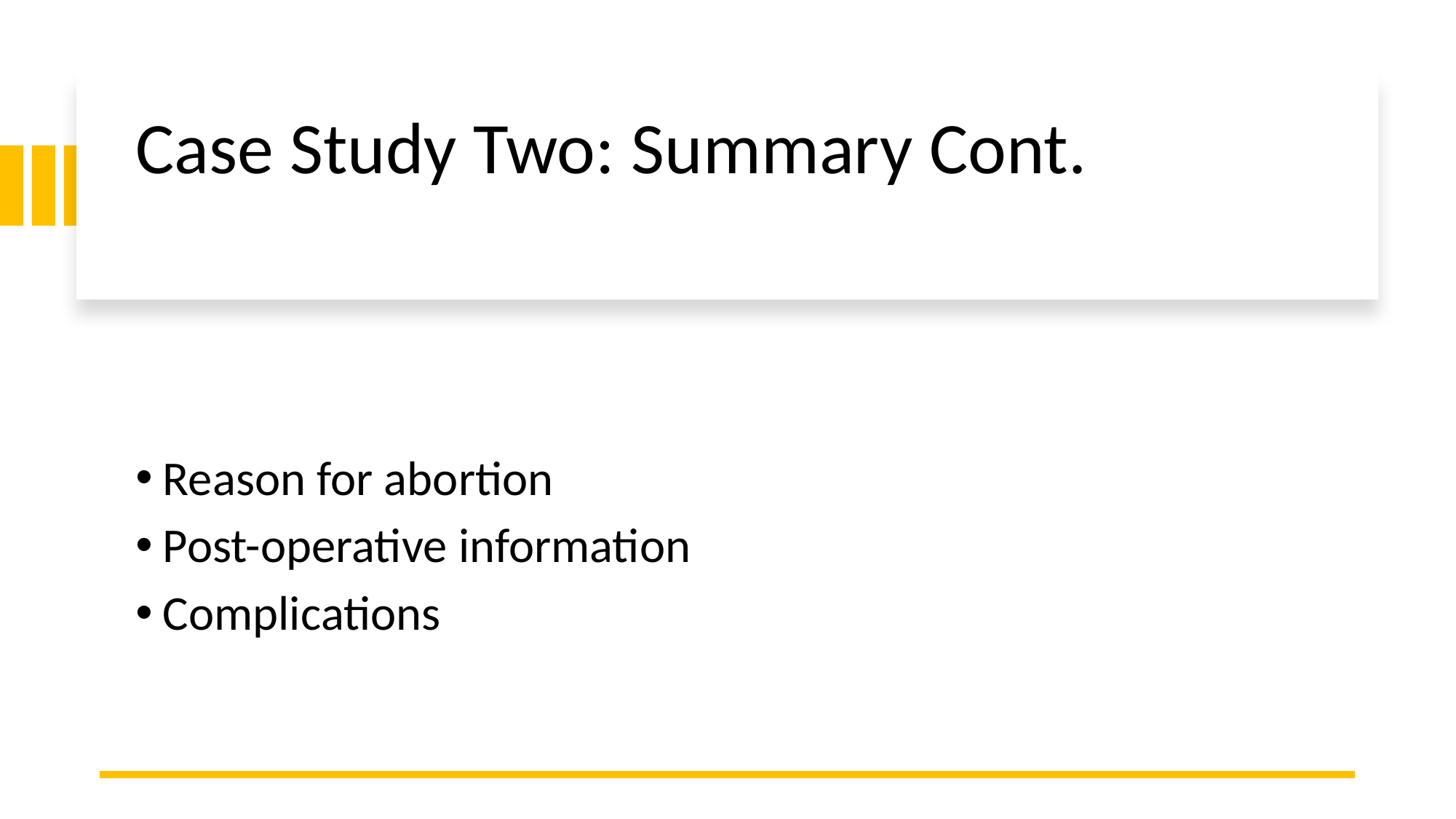

# Case Study Two: Summary Cont.

Reason for abortion
Post-operative information
Complications